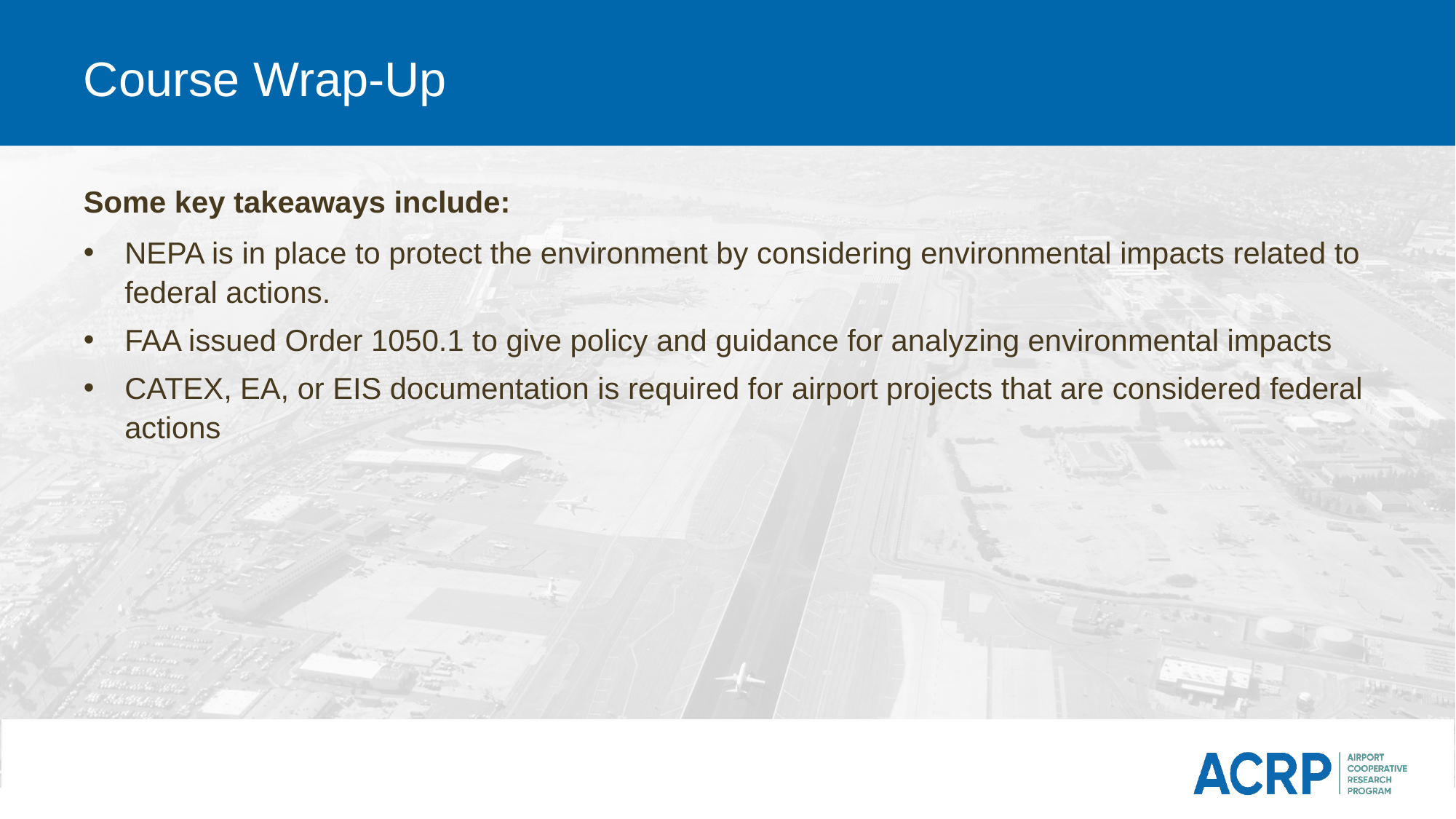

# Course Wrap-Up
Some key takeaways include:
NEPA is in place to protect the environment by considering environmental impacts related to federal actions.
FAA issued Order 1050.1 to give policy and guidance for analyzing environmental impacts
CATEX, EA, or EIS documentation is required for airport projects that are considered federal actions